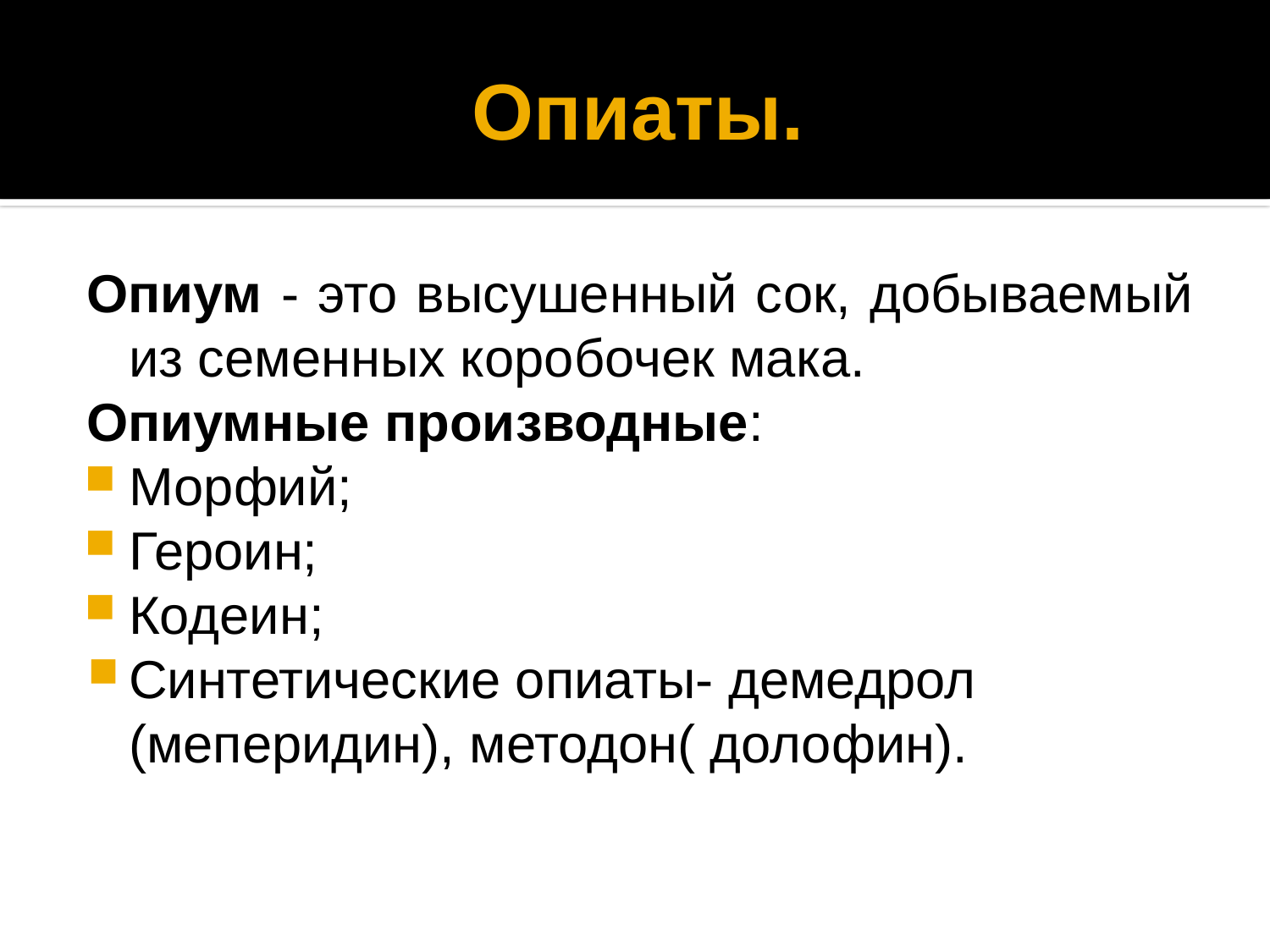

# Опиаты.
Опиум - это высушенный сок, добываемый из семенных коробочек мака.
Опиумные производные:
Морфий;
Героин;
Кодеин;
Синтетические опиаты- демедрол (меперидин), методон( долофин).